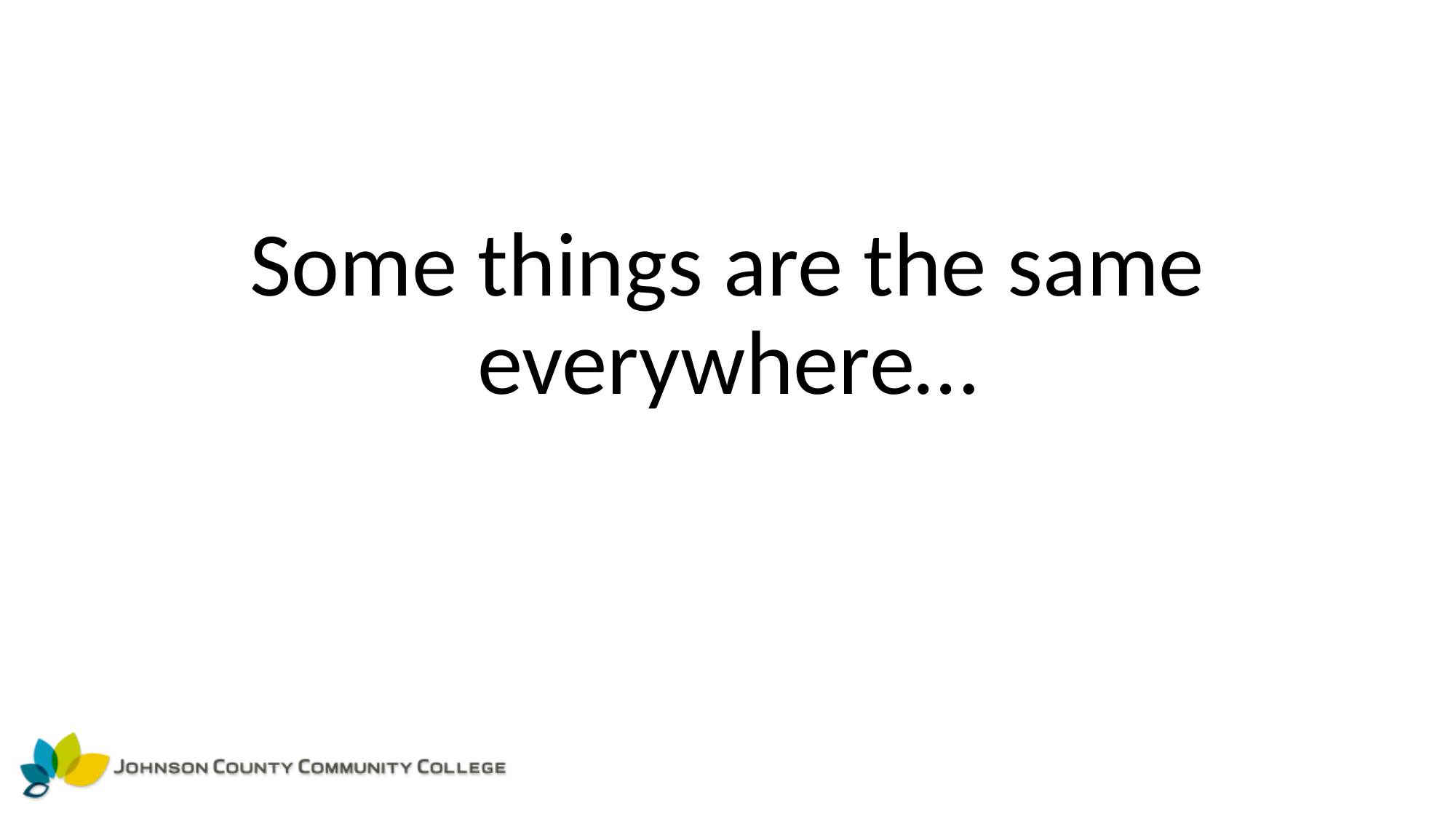

# Some things are the same everywhere…